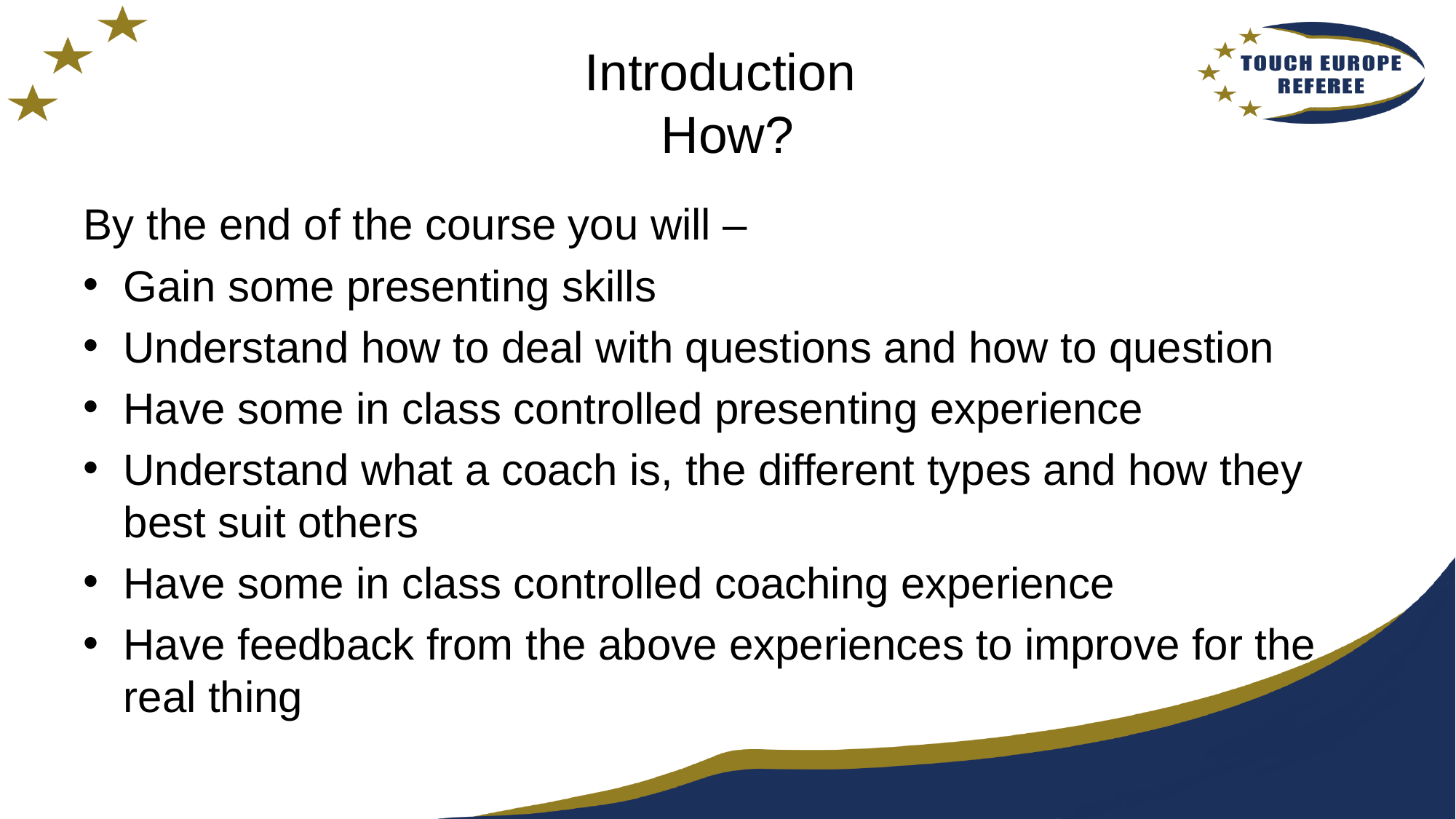

# Introduction How?
By the end of the course you will –
Gain some presenting skills
Understand how to deal with questions and how to question
Have some in class controlled presenting experience
Understand what a coach is, the different types and how they best suit others
Have some in class controlled coaching experience
Have feedback from the above experiences to improve for the real thing